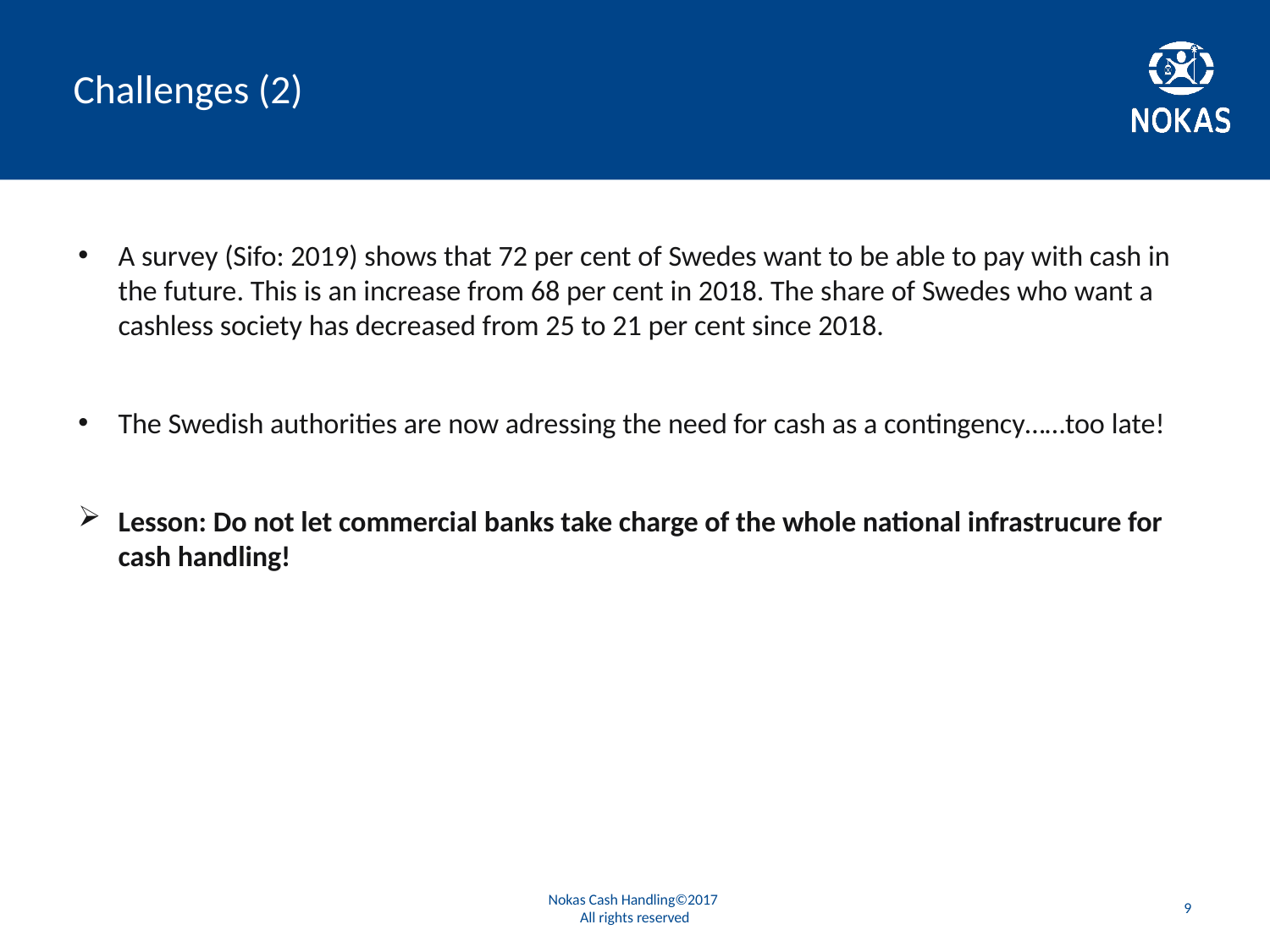

# Challenges (2)
A survey (Sifo: 2019) shows that 72 per cent of Swedes want to be able to pay with cash in the future. This is an increase from 68 per cent in 2018. The share of Swedes who want a cashless society has decreased from 25 to 21 per cent since 2018.

The Swedish authorities are now adressing the need for cash as a contingency……too late!

Lesson: Do not let commercial banks take charge of the whole national infrastrucure for cash handling!

Nokas Cash Handling©2017
All rights reserved
9